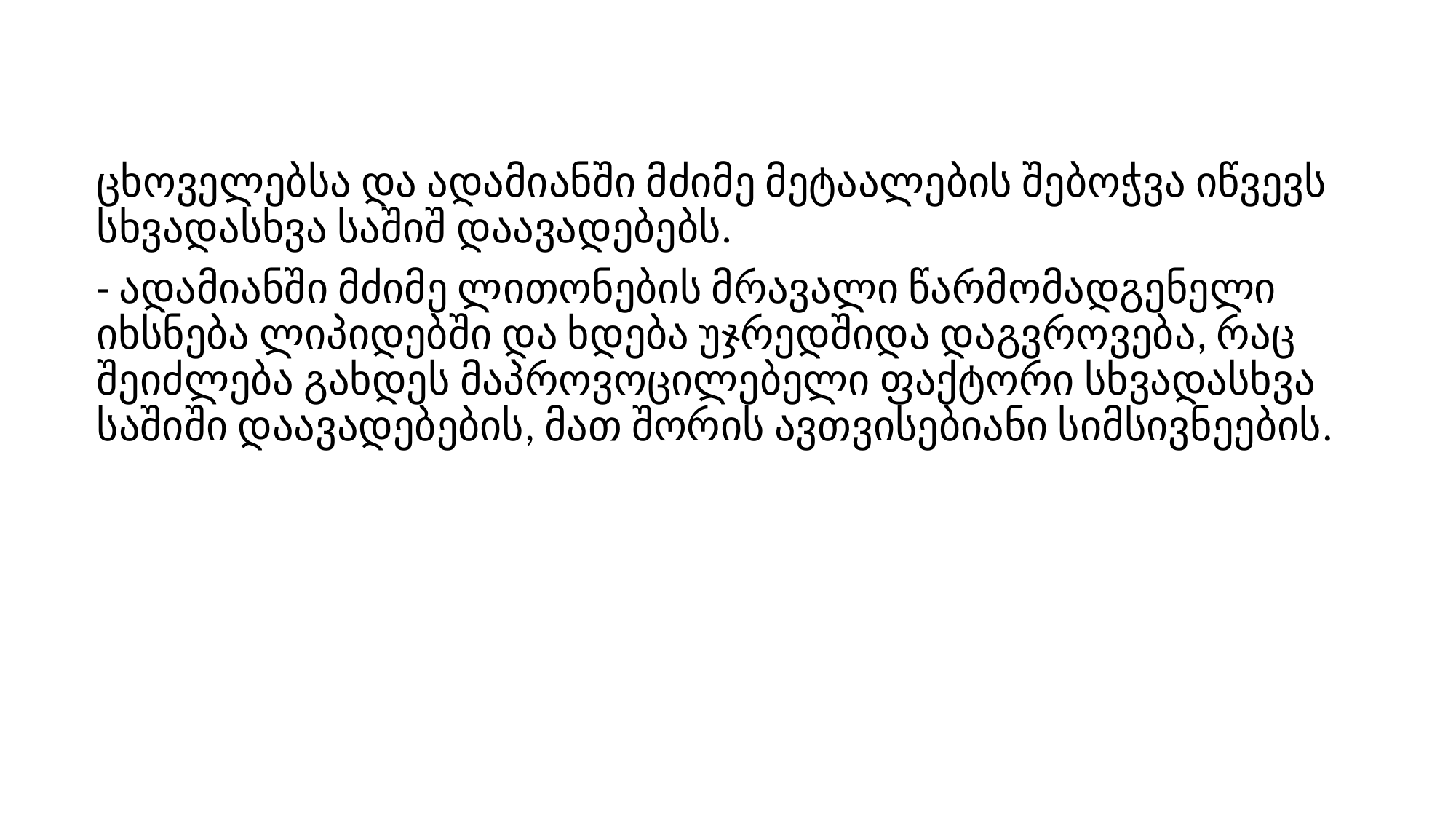

ცხოველებსა და ადამიანში მძიმე მეტაალების შებოჭვა იწვევს სხვადასხვა საშიშ დაავადებებს.
- ადამიანში მძიმე ლითონების მრავალი წარმომადგენელი იხსნება ლიპიდებში და ხდება უჯრედშიდა დაგვროვება, რაც შეიძლება გახდეს მაპროვოცილებელი ფაქტორი სხვადასხვა საშიში დაავადებების, მათ შორის ავთვისებიანი სიმსივნეების.